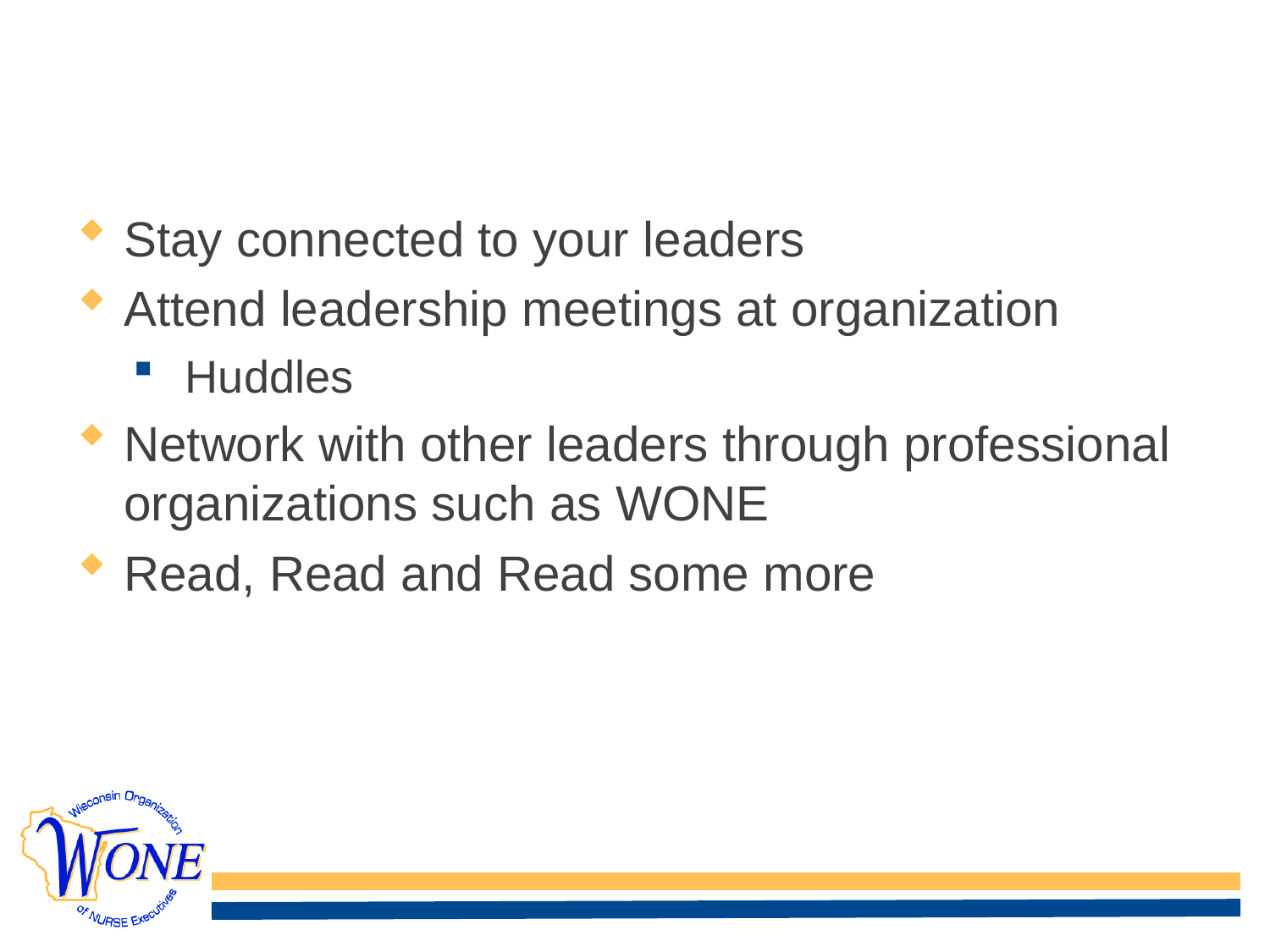

# Awareness of Your Organization
Stay connected to your leaders
Attend leadership meetings at organization
 Huddles
Network with other leaders through professional organizations such as WONE
Read, Read and Read some more